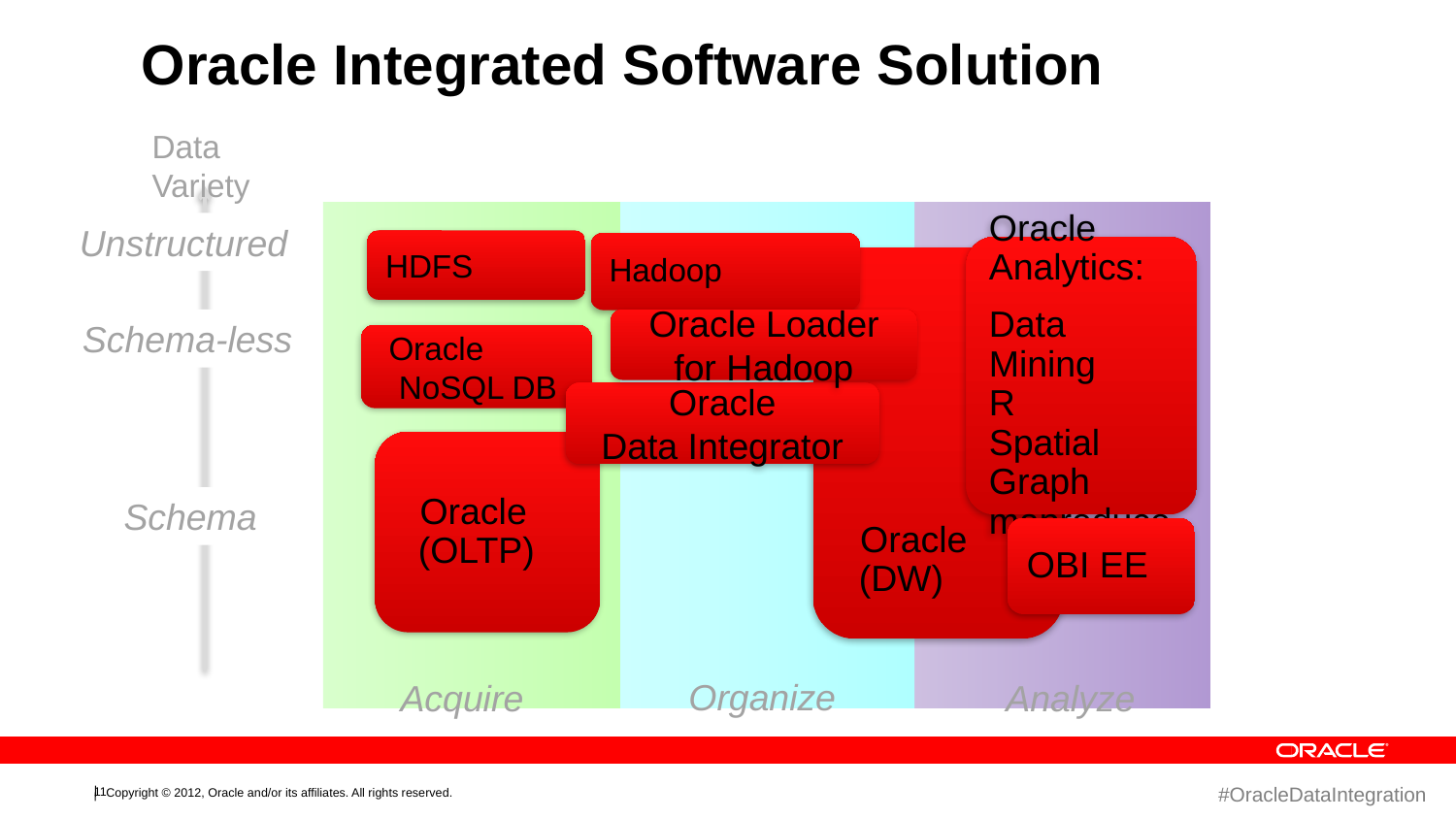

# Oracle Integrated Software Solution
Data
Variety

Unstructured
HDFS
Hadoop
 Oracle NoSQL DB
Oracle
Analytics:
Data Mining
R
Spatial
Graph
mapreduce
OBI EE

  Oracle (DW)
Schema-less
Oracle Loader for Hadoop
Oracle
Data Integrator
  Oracle (OLTP)
Schema
Organize
Acquire
Analyze